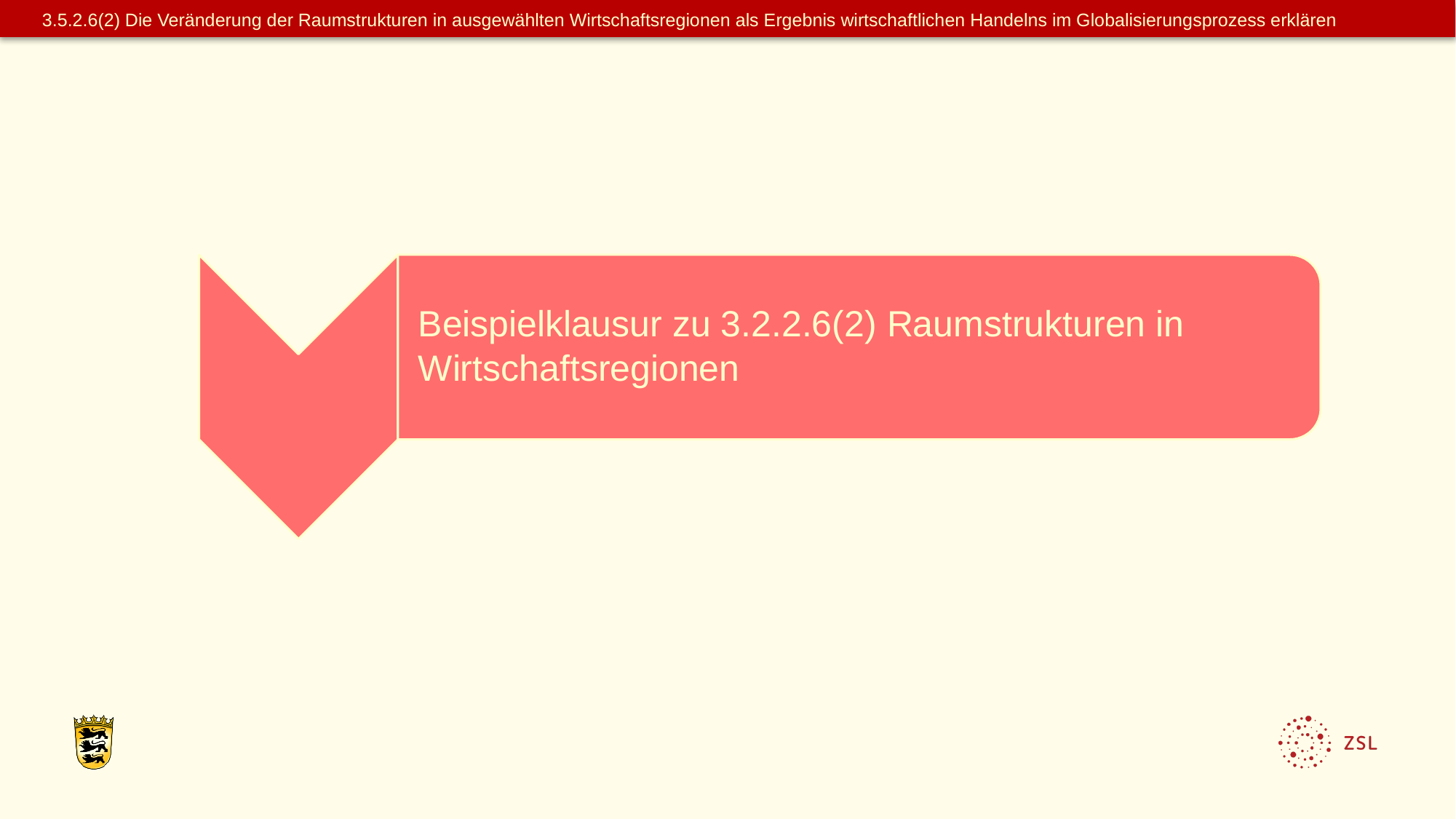

3.5.2.6(2) Die Veränderung der Raumstrukturen in ausgewählten Wirtschaftsregionen als Ergebnis wirtschaftlichen Handelns im Globalisierungsprozess erklären

Beispielklausur zu 3.2.2.6(2) Raumstrukturen in
Wirtschaftsregionen